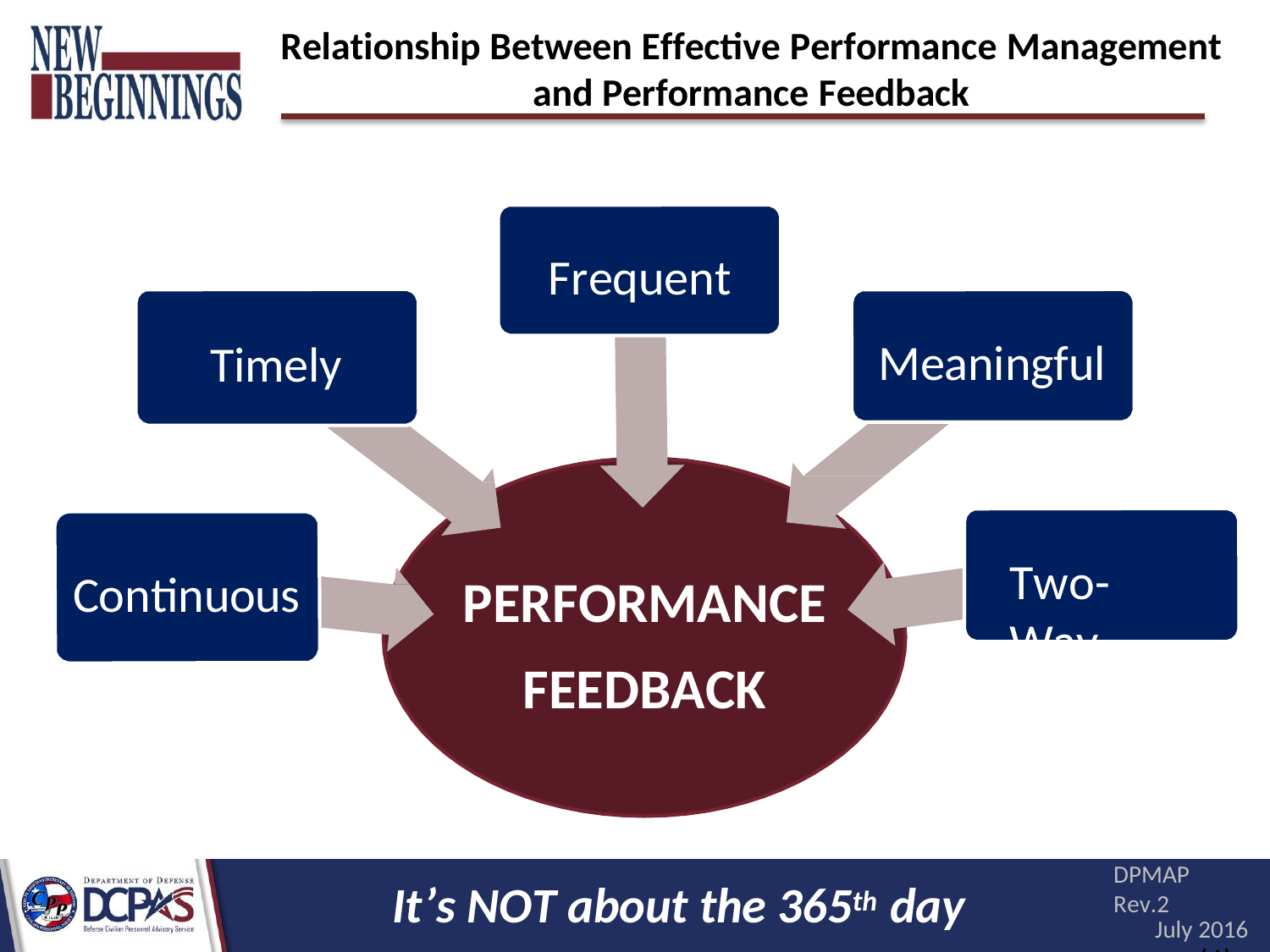

Relationship Between Effective Performance Management
and Performance Feedback

Frequent

Meaningful
Timely

Two-Way

Continuous
PERFORMANCE
FEEDBACK
DPMAP Rev.2
July 2016
(6)
It’s NOT about the 365th  day